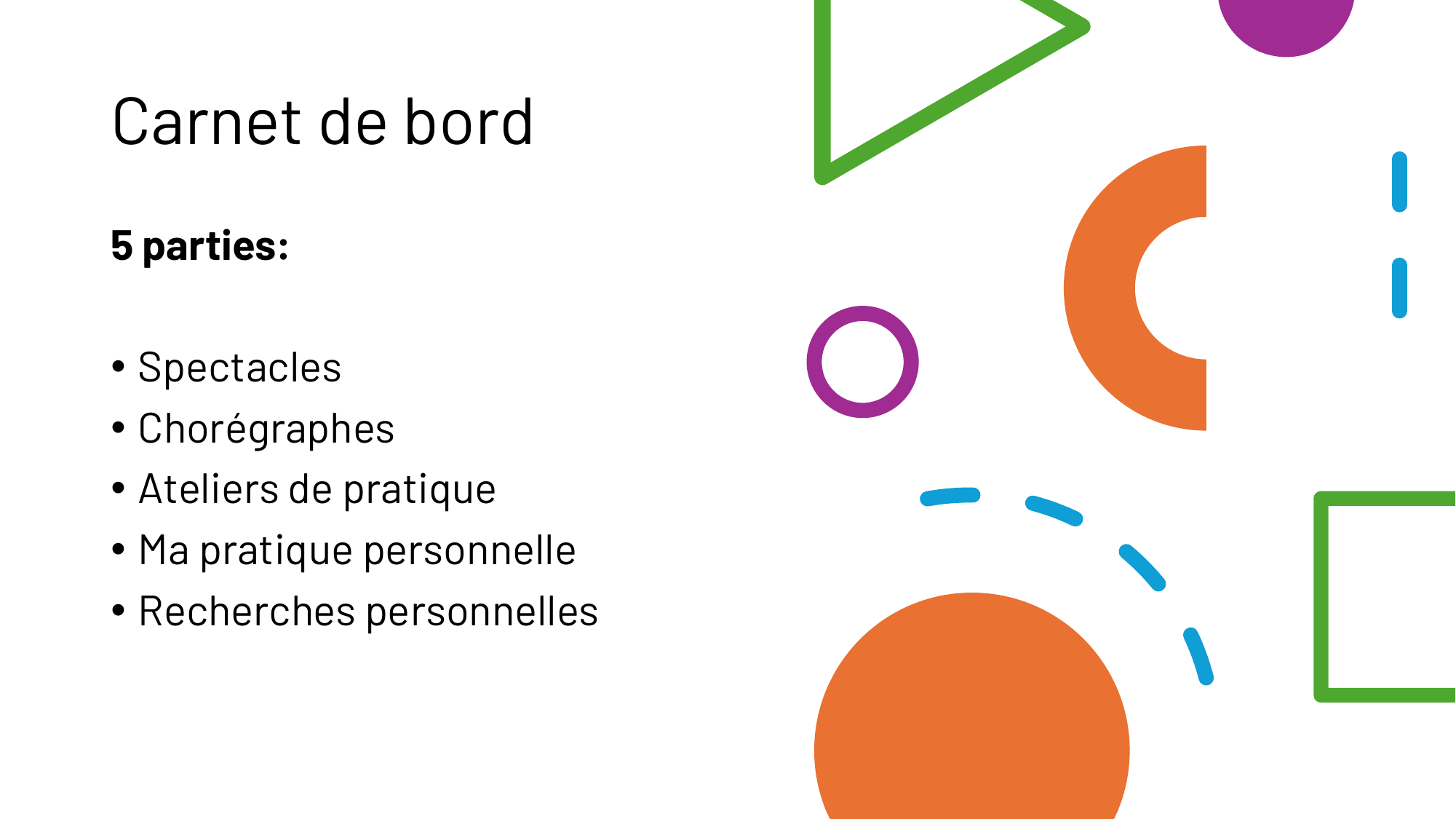

# Carnet de bord

5 parties:

Spectacles
Chorégraphes
Ateliers de pratique
Ma pratique personnelle
Recherches personnelles